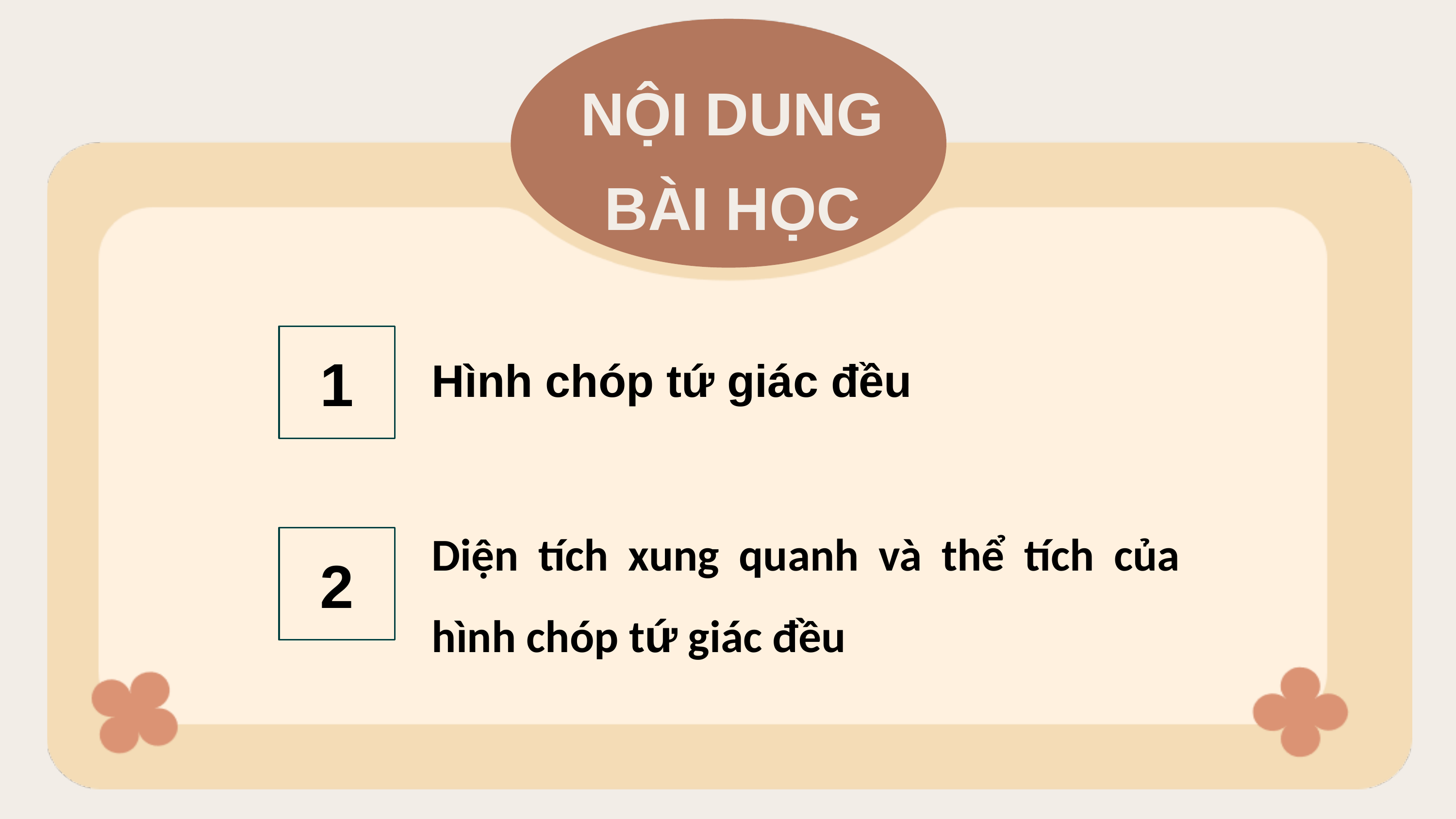

NỘI DUNG BÀI HỌC
1
Hình chóp tứ giác đều
Diện tích xung quanh và thể tích của hình chóp tứ giác đều
2